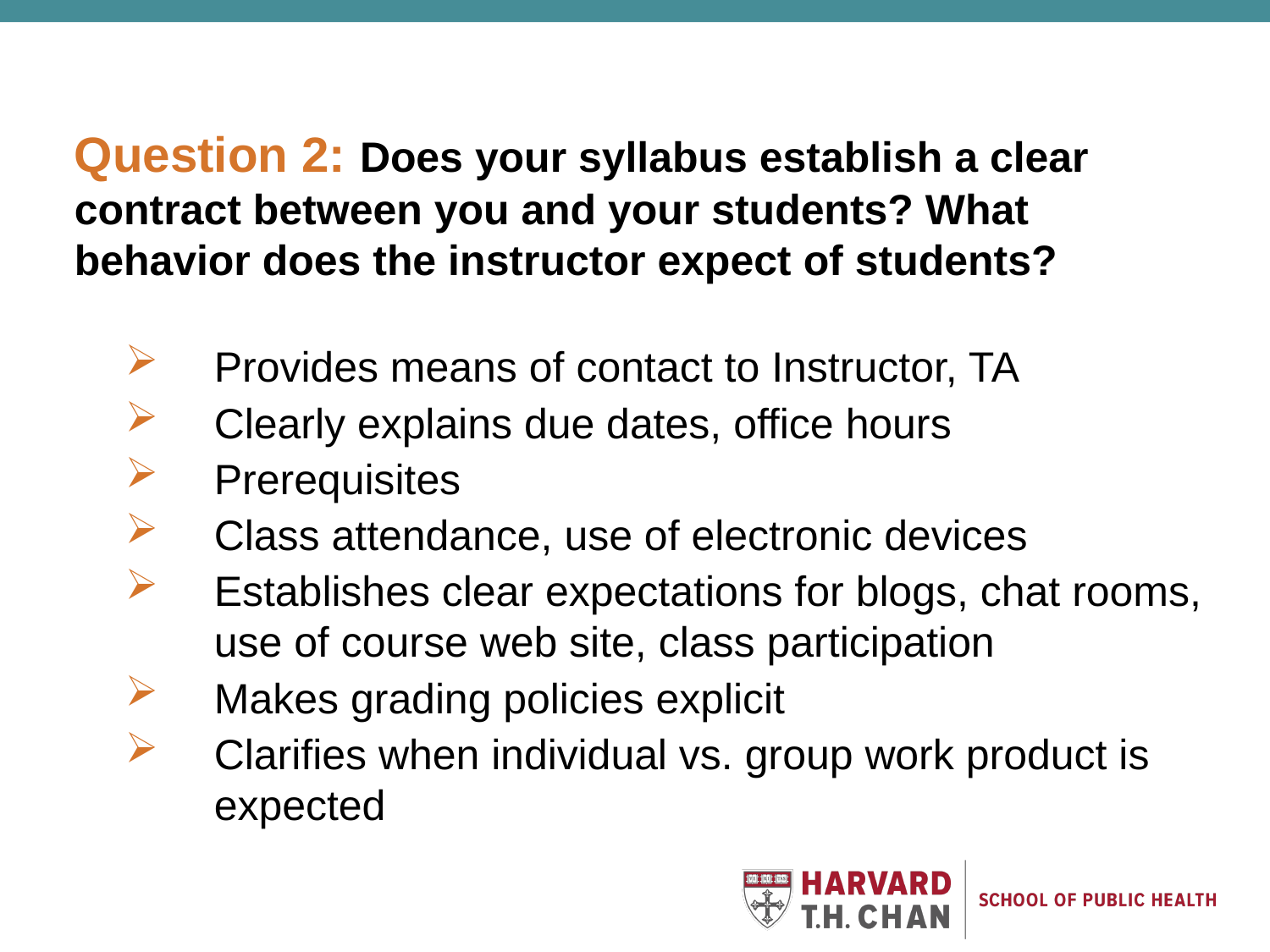

Question 2: Does your syllabus establish a clear contract between you and your students? What behavior does the instructor expect of students?

Provides means of contact to Instructor, TA
Clearly explains due dates, office hours
Prerequisites
Class attendance, use of electronic devices
Establishes clear expectations for blogs, chat rooms, use of course web site, class participation
Makes grading policies explicit
Clarifies when individual vs. group work product is expected